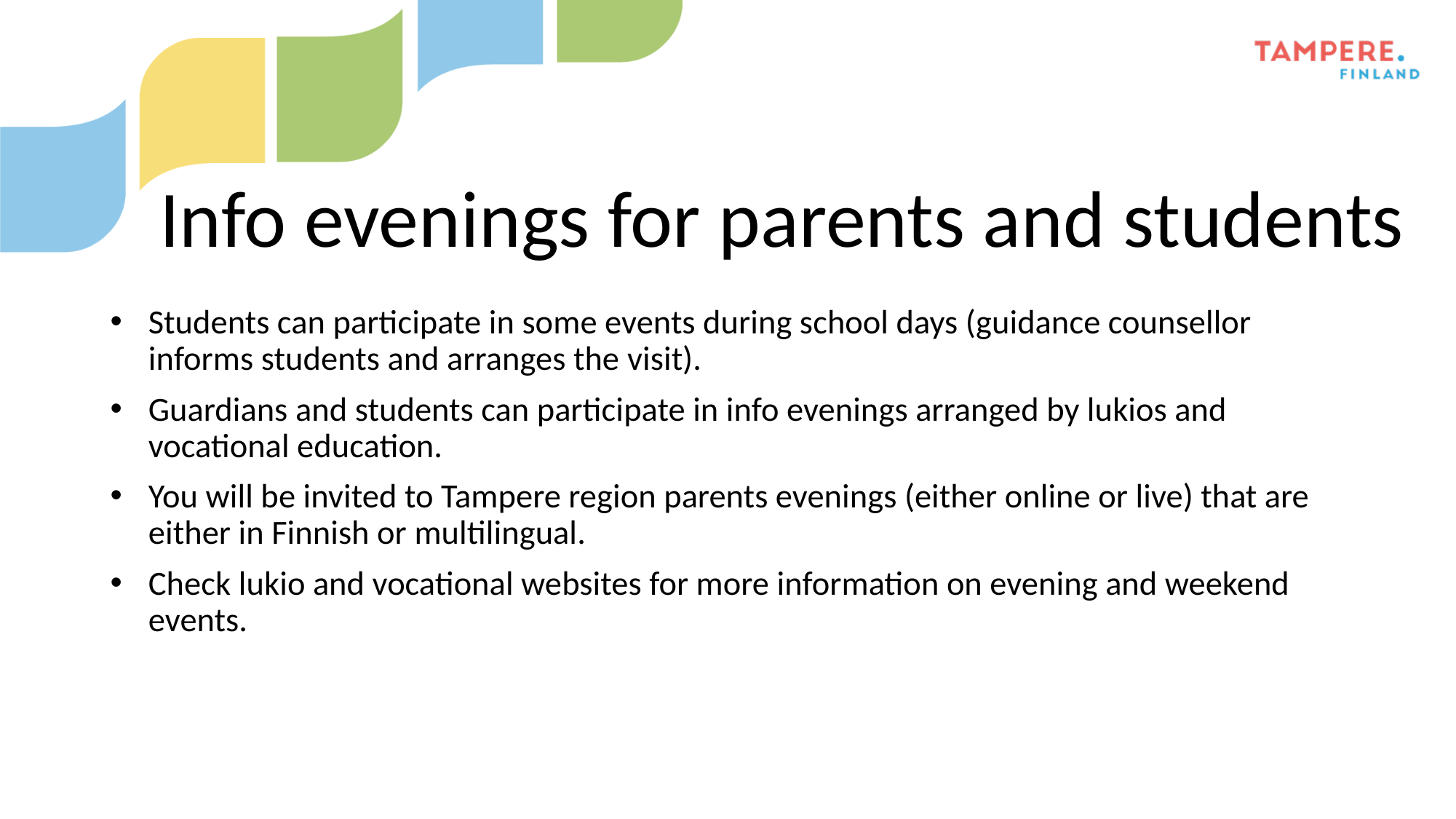

# Info evenings for parents and students
Students can participate in some events during school days (guidance counsellor informs students and arranges the visit).
Guardians and students can participate in info evenings arranged by lukios and vocational education.
You will be invited to Tampere region parents evenings (either online or live) that are either in Finnish or multilingual.
Check lukio and vocational websites for more information on evening and weekend events.